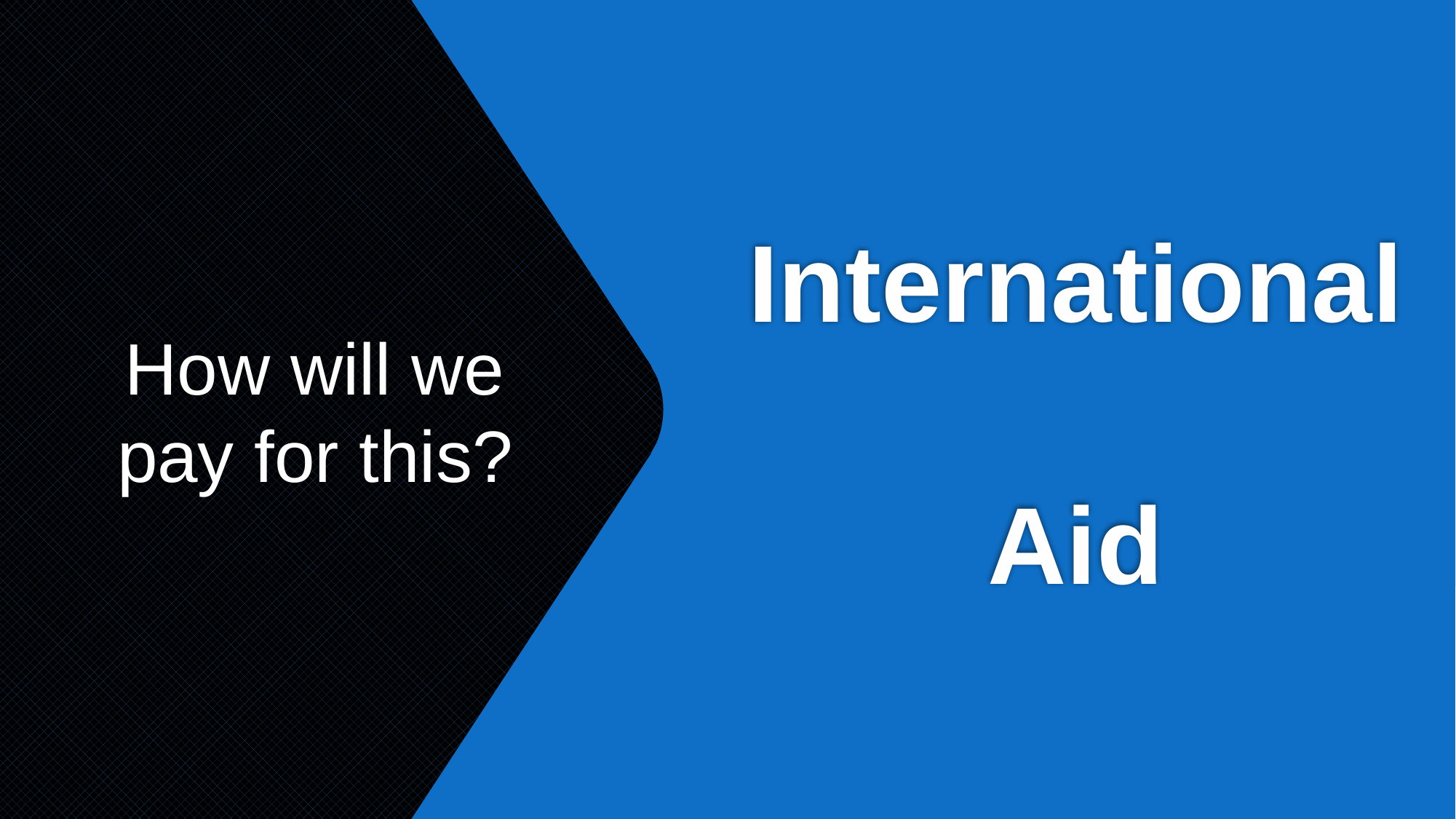

# International Aid
How will we pay for this?